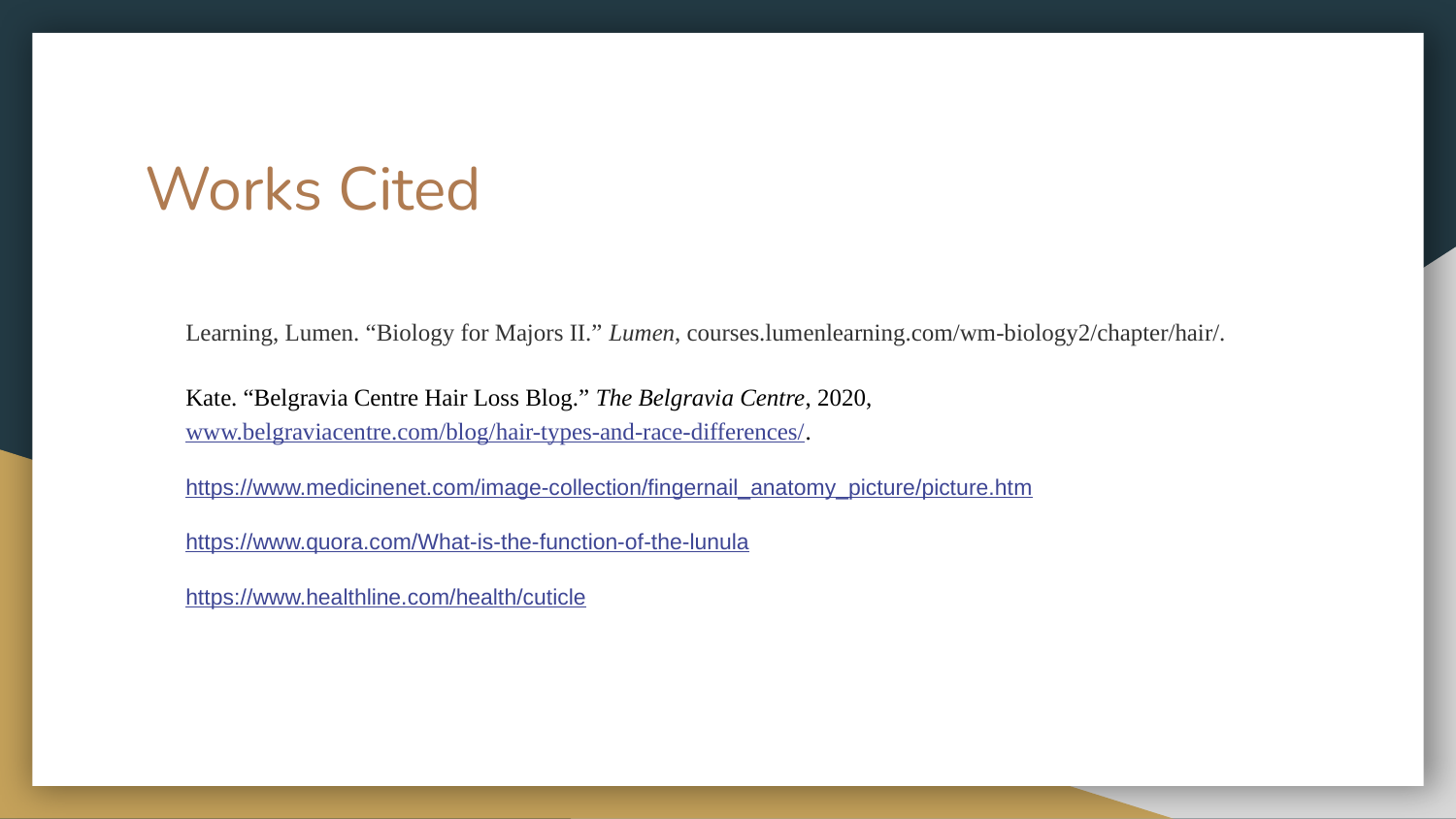

# Works Cited
Learning, Lumen. “Biology for Majors II.” Lumen, courses.lumenlearning.com/wm-biology2/chapter/hair/.
Kate. “Belgravia Centre Hair Loss Blog.” The Belgravia Centre, 2020, www.belgraviacentre.com/blog/hair-types-and-race-differences/.
https://www.medicinenet.com/image-collection/fingernail_anatomy_picture/picture.htm
https://www.quora.com/What-is-the-function-of-the-lunula
https://www.healthline.com/health/cuticle